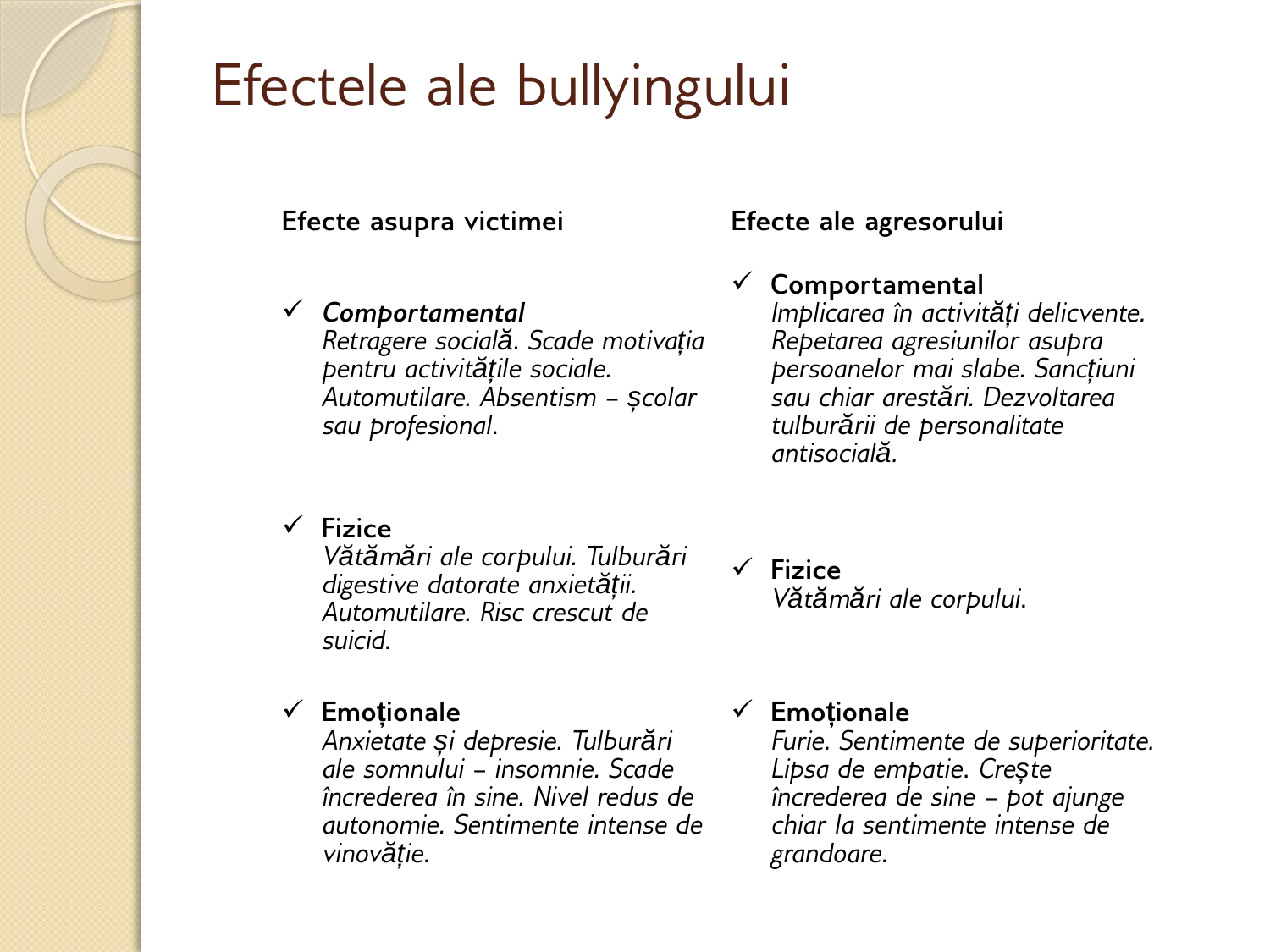

# Efectele ale bullyingului
| Efecte asupra victimei | Efecte ale agresorului |
| --- | --- |
| Comportamental Retragere socială. Scade motivația pentru activitățile sociale. Automutilare. Absentism – școlar sau profesional. | Comportamental Implicarea în activități delicvente. Repetarea agresiunilor asupra persoanelor mai slabe. Sancțiuni sau chiar arestări. Dezvoltarea tulburării de personalitate antisocială. |
| Fizice Vătămări ale corpului. Tulburări digestive datorate anxietății. Automutilare. Risc crescut de suicid. | Fizice Vătămări ale corpului. |
| Emoționale Anxietate și depresie. Tulburări ale somnului – insomnie. Scade încrederea în sine. Nivel redus de autonomie. Sentimente intense de vinovăție. | Emoționale Furie. Sentimente de superioritate. Lipsa de empatie. Crește încrederea de sine – pot ajunge chiar la sentimente intense de grandoare. |